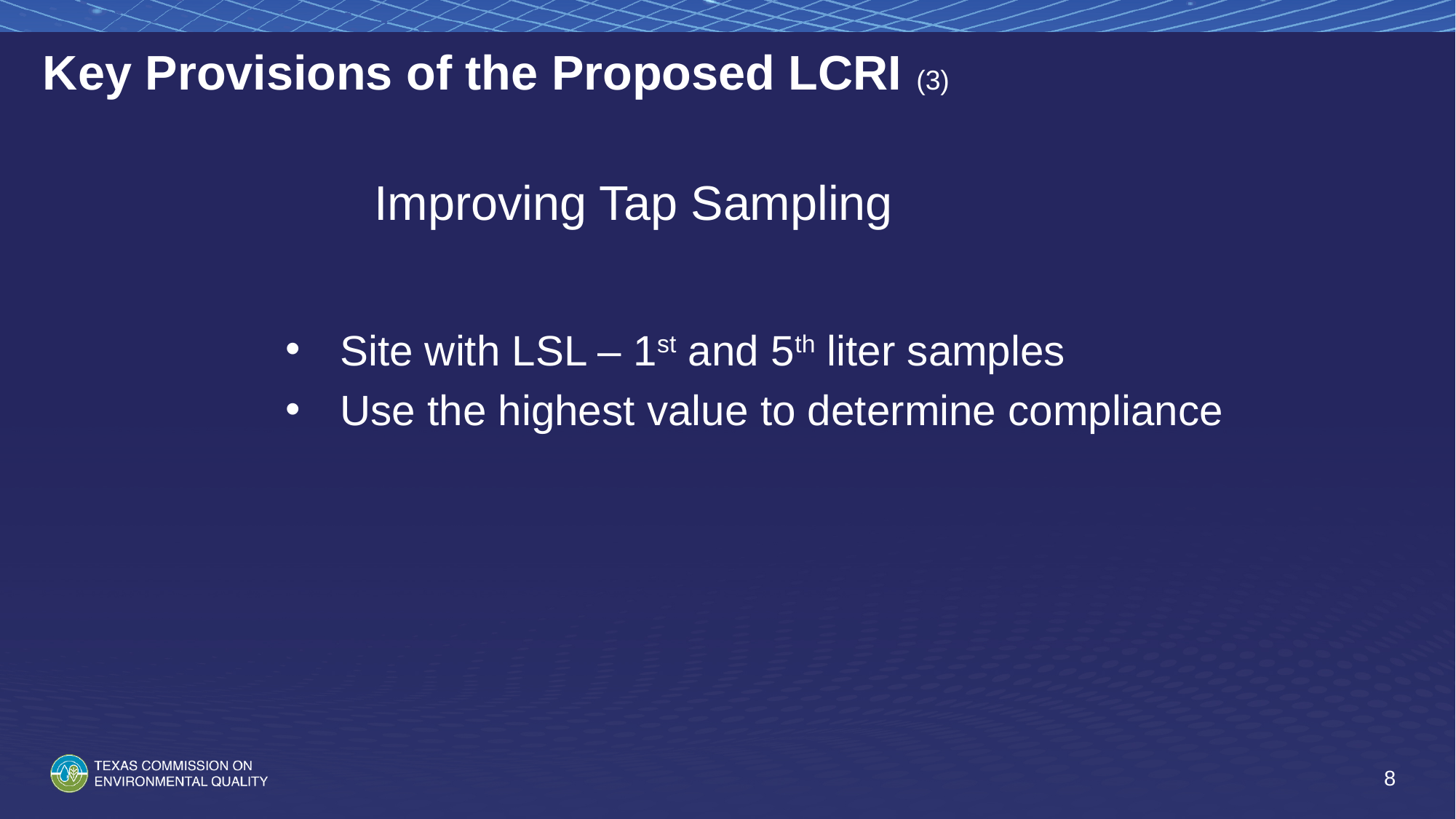

# Key Provisions of the Proposed LCRI (3)
Improving Tap Sampling
Site with LSL – 1st and 5th liter samples
Use the highest value to determine compliance

8